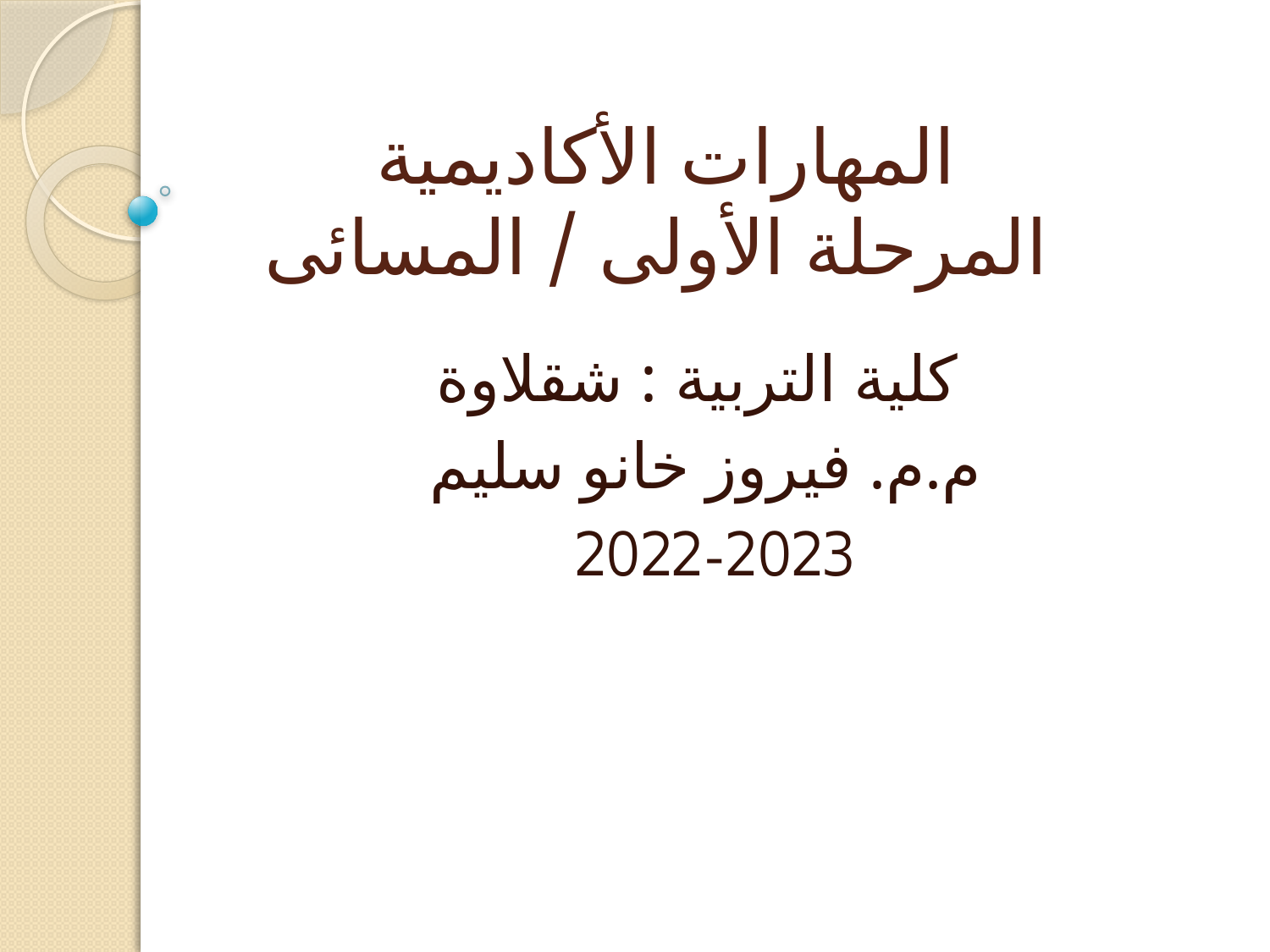

# المهارات الأكاديمية المرحلة الأولى / المسائى
كلية التربية : شقلاوة
م.م. فيروز خانو سليم
 2022-2023